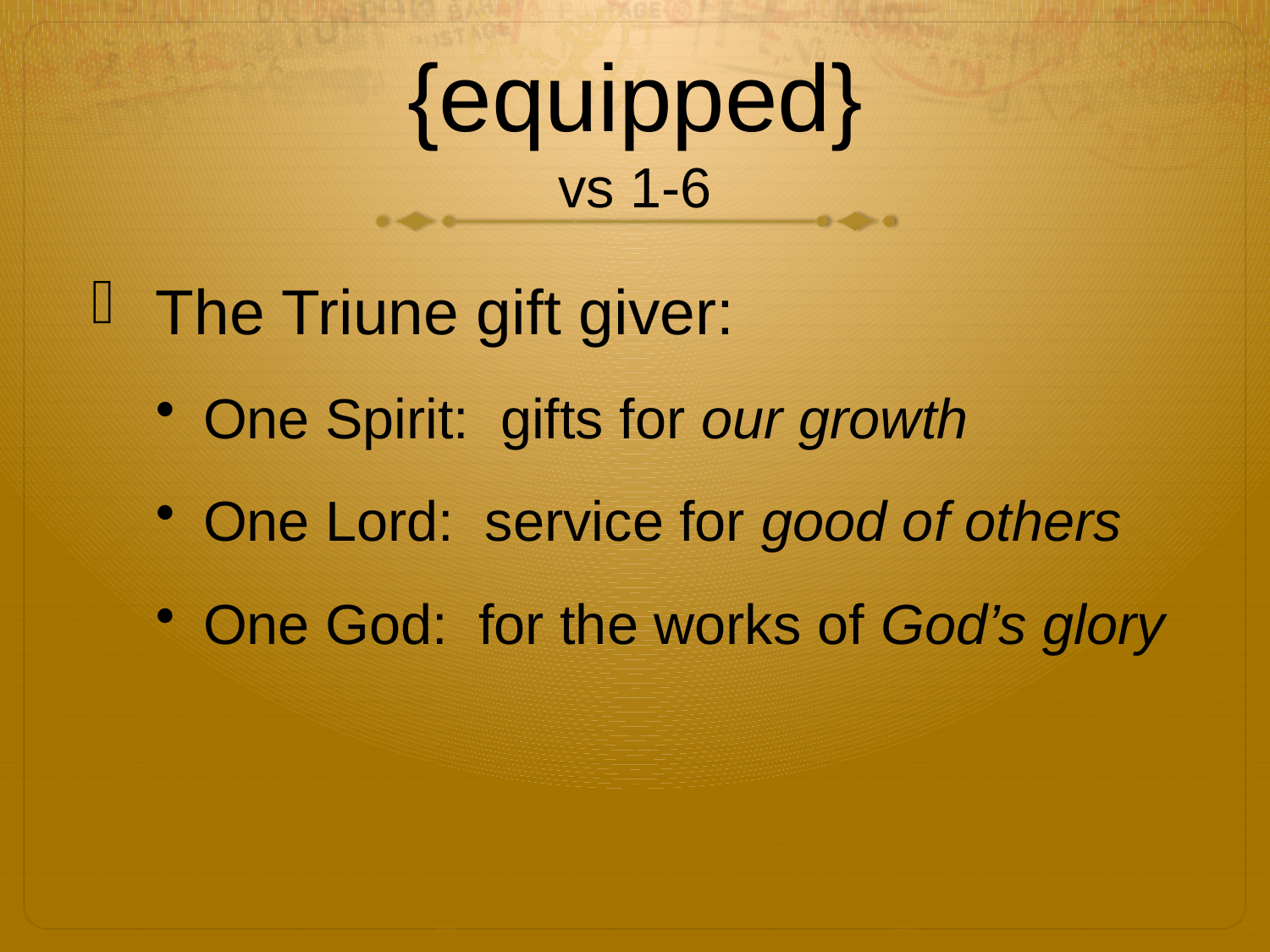

# {equipped} vs 1-6
The Triune gift giver:
One Spirit:  gifts for our growth
One Lord:  service for good of others
One God:  for the works of God’s glory